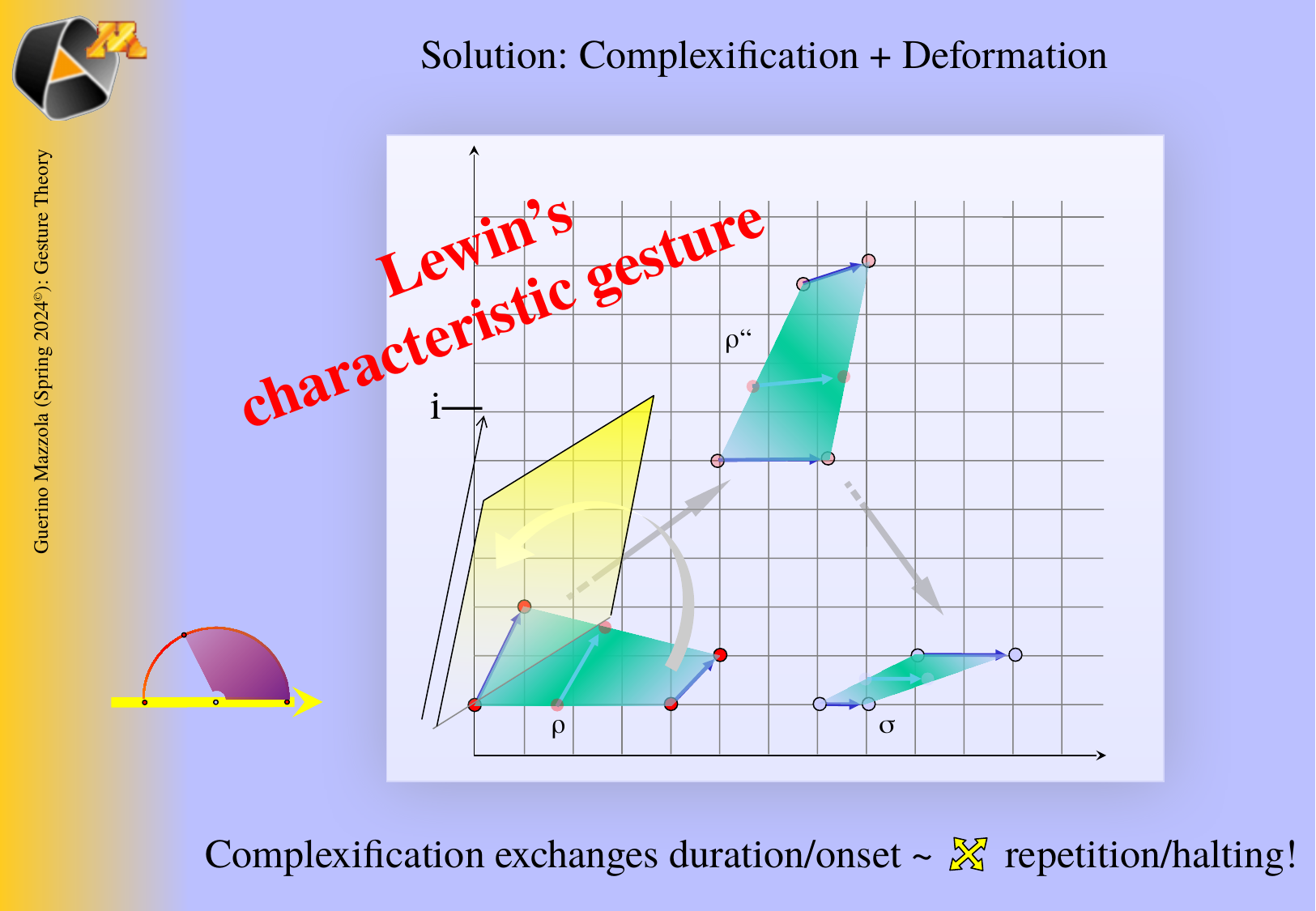

Solution: Complexification + Deformation

Lewin’s
characteristic gesture

ρ“
i—

ρ

σ

Complexification exchanges duration/onset ~       repetition/halting!